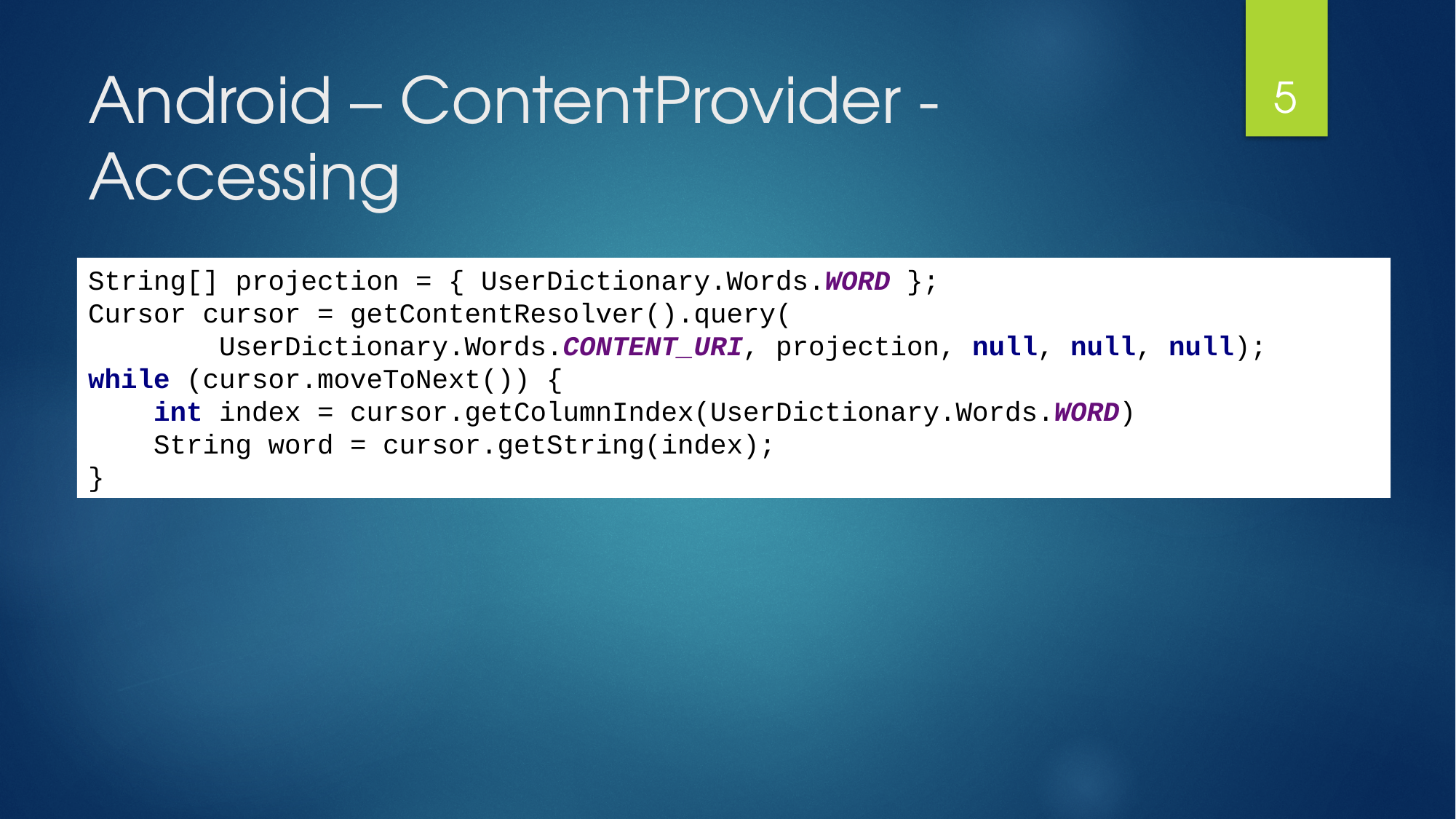

5
# Android – ContentProvider - Accessing

String[] projection = { UserDictionary.Words.WORD };
Cursor cursor = getContentResolver().query(
        UserDictionary.Words.CONTENT_URI, projection, null, null, null);
while (cursor.moveToNext()) {
    int index = cursor.getColumnIndex(UserDictionary.Words.WORD)
    String word = cursor.getString(index);
}